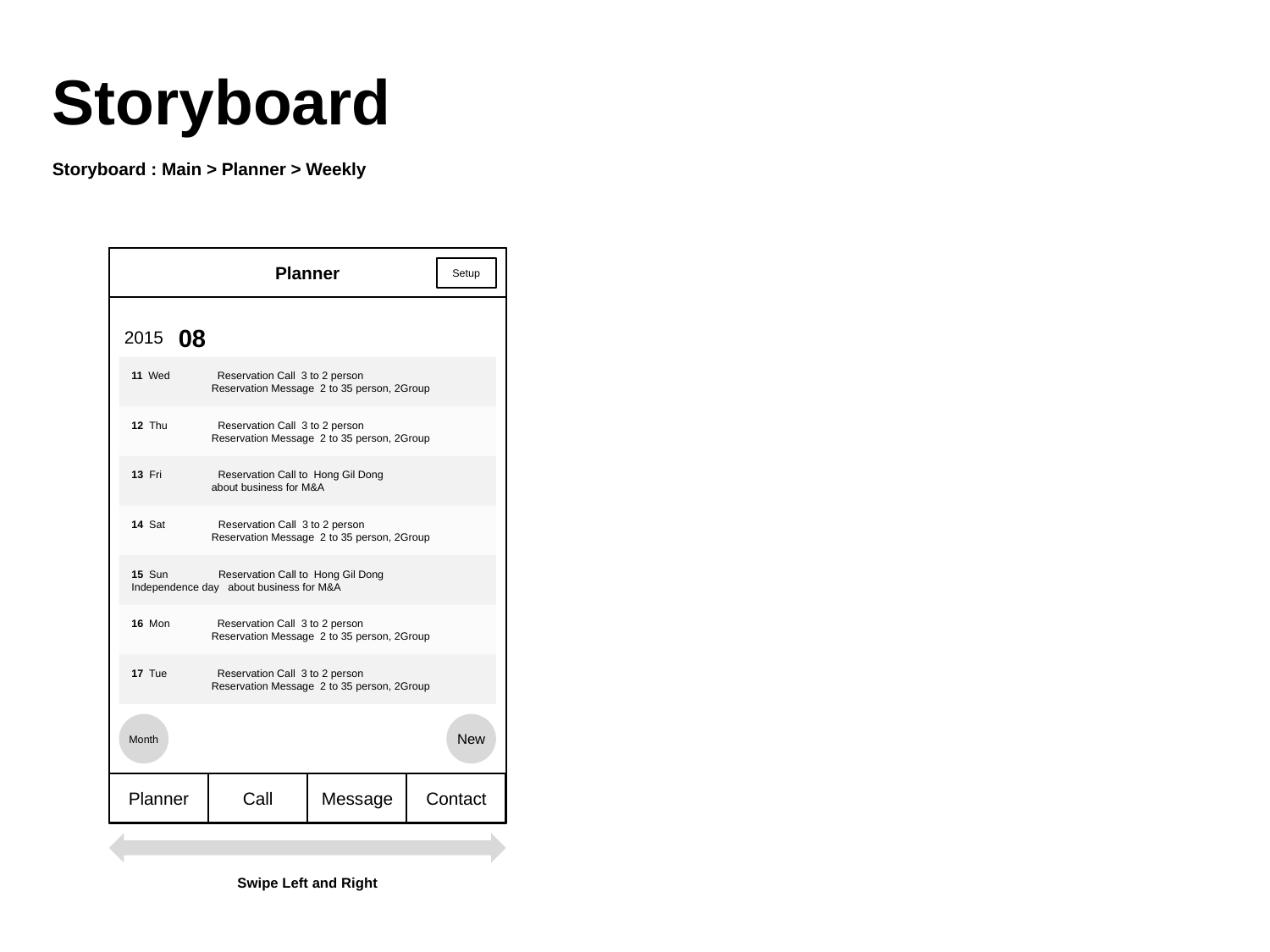

Storyboard
Storyboard : Main > Planner > Weekly

Planner
Setup
2015
08
11  Wed                Reservation Call  3 to 2 person
                           Reservation Message  2 to 35 person, 2Group
12  Thu                 Reservation Call  3 to 2 person
                           Reservation Message  2 to 35 person, 2Group
13  Fri                   Reservation Call to  Hong Gil Dong
                           about business for M&A
14  Sat                  Reservation Call  3 to 2 person
                           Reservation Message  2 to 35 person, 2Group
15  Sun                 Reservation Call to  Hong Gil Dong
Independence day   about business for M&A
16  Mon                Reservation Call  3 to 2 person
                           Reservation Message  2 to 35 person, 2Group

17  Tue                 Reservation Call  3 to 2 person
                           Reservation Message  2 to 35 person, 2Group
Month
New
Planner
Call
Message
Contact
Swipe Left and Right